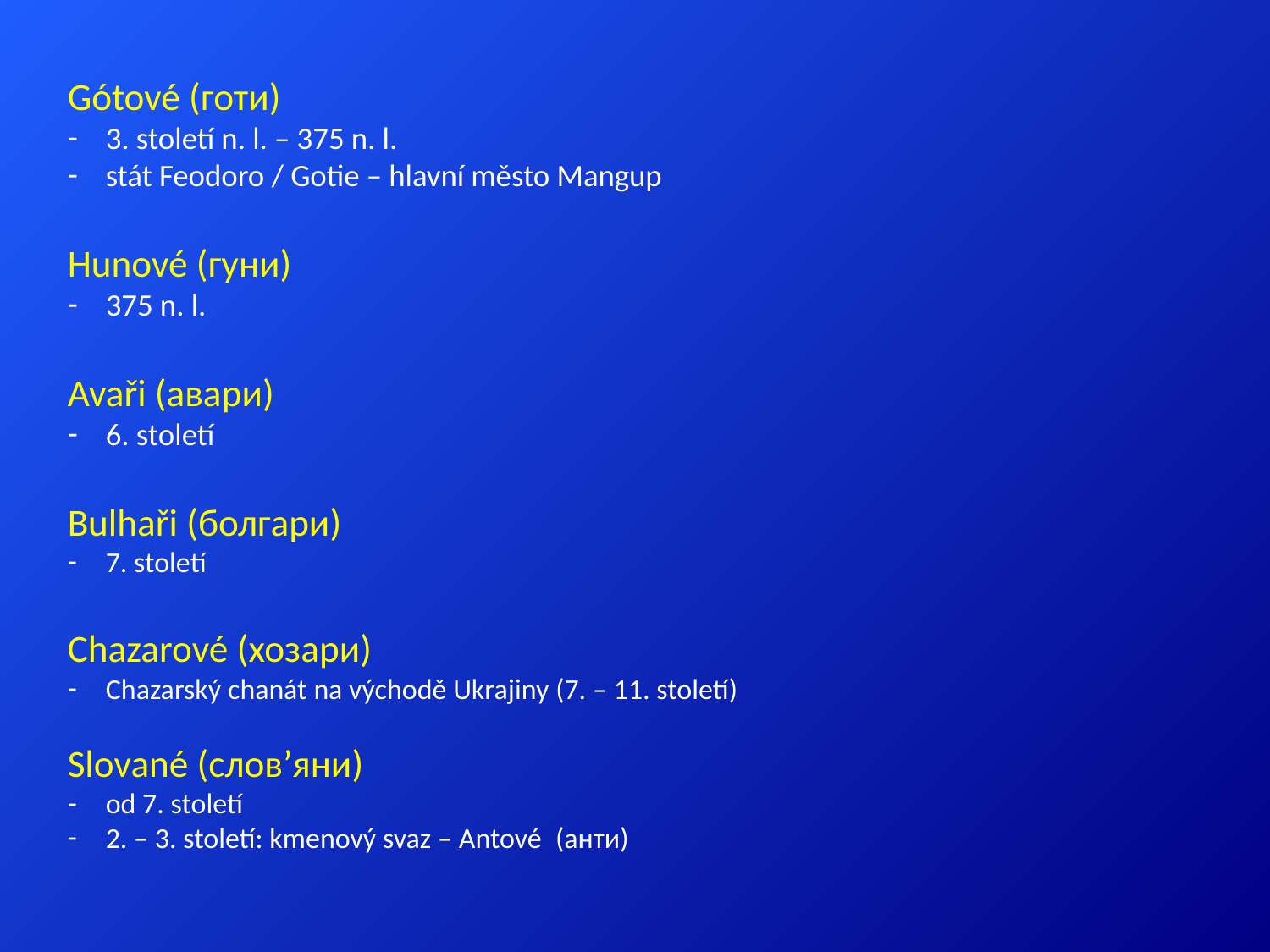

Gótové (готи)
3. století n. l. – 375 n. l.
stát Feodoro / Gotie – hlavní město Mangup

Hunové (гуни)
375 n. l.

Avaři (авари)
6. století

Bulhaři (болгари)
7. století

Chazarové (хозари)
Chazarský chanát na východě Ukrajiny (7. – 11. století)

Slované (слов’яни)
od 7. století
2. – 3. století: kmenový svaz – Antové  (анти)